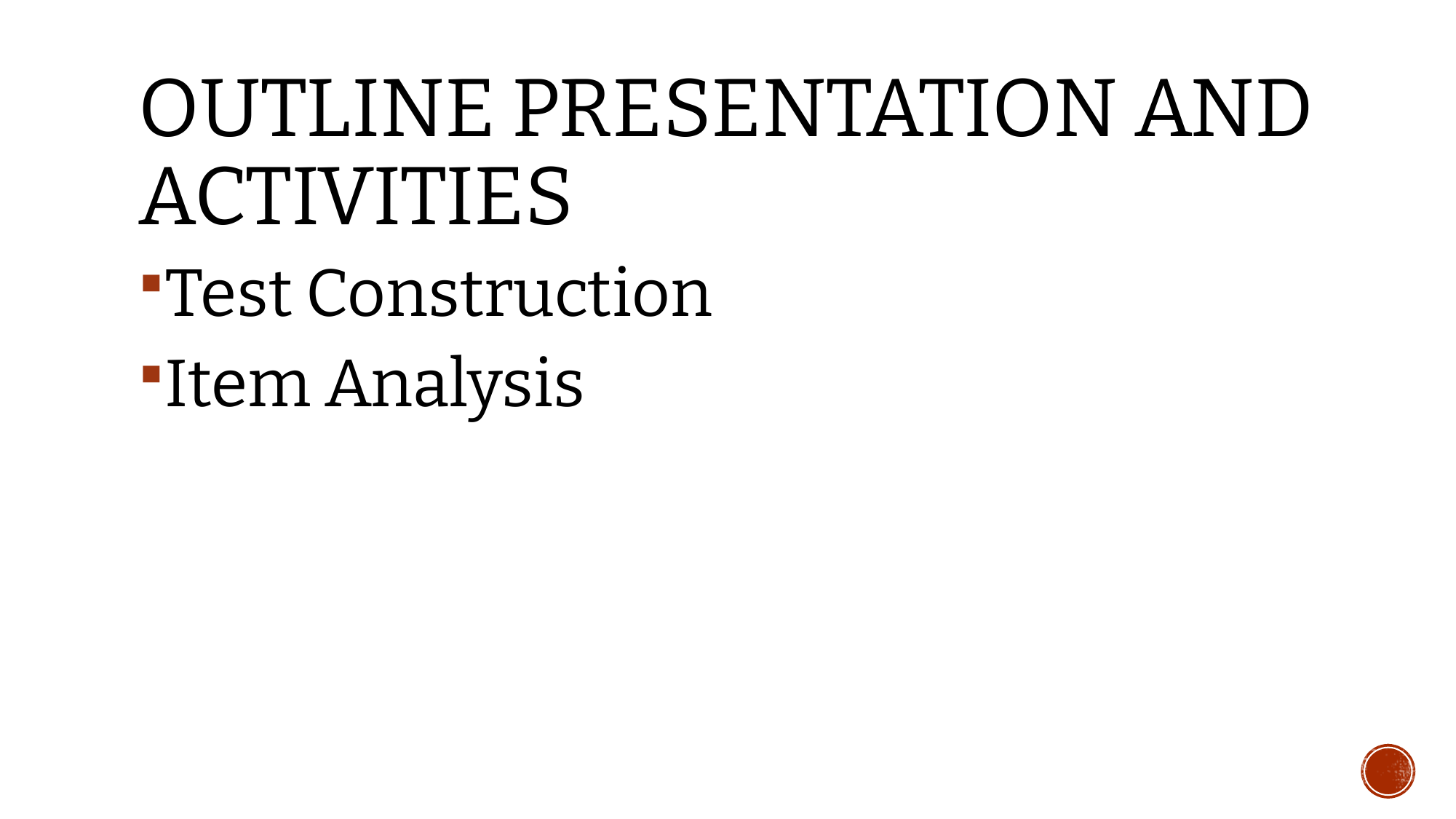

# Outline Presentation and activities
Test Construction
Item Analysis